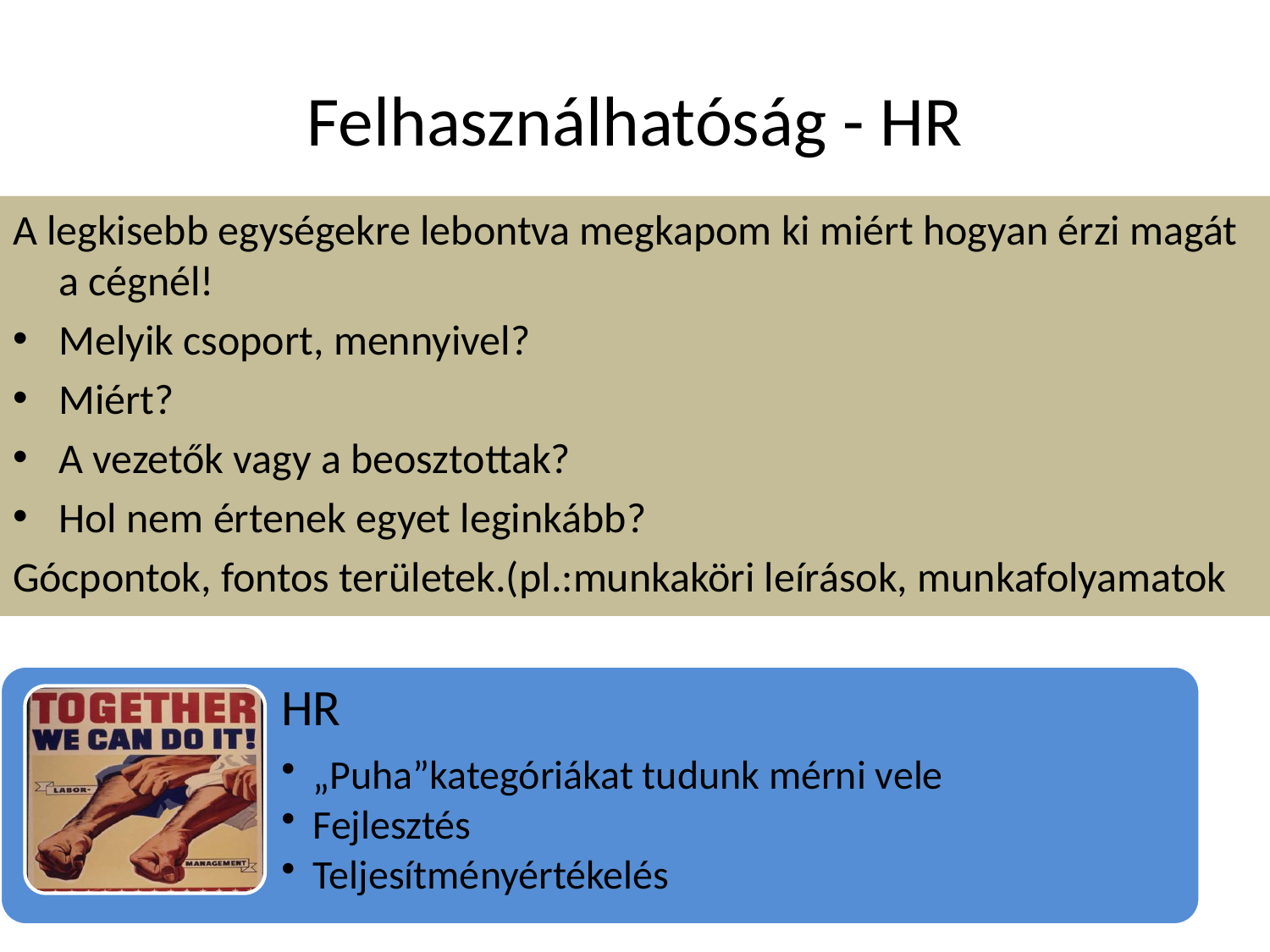

# Felhasználhatóság - HR
A legkisebb egységekre lebontva megkapom ki miért hogyan érzi magát a cégnél!
Melyik csoport, mennyivel?
Miért?
A vezetők vagy a beosztottak?
Hol nem értenek egyet leginkább?
Gócpontok, fontos területek.(pl.:munkaköri leírások, munkafolyamatok

HR
„Puha”kategóriákat tudunk mérni vele
Fejlesztés
Teljesítményértékelés